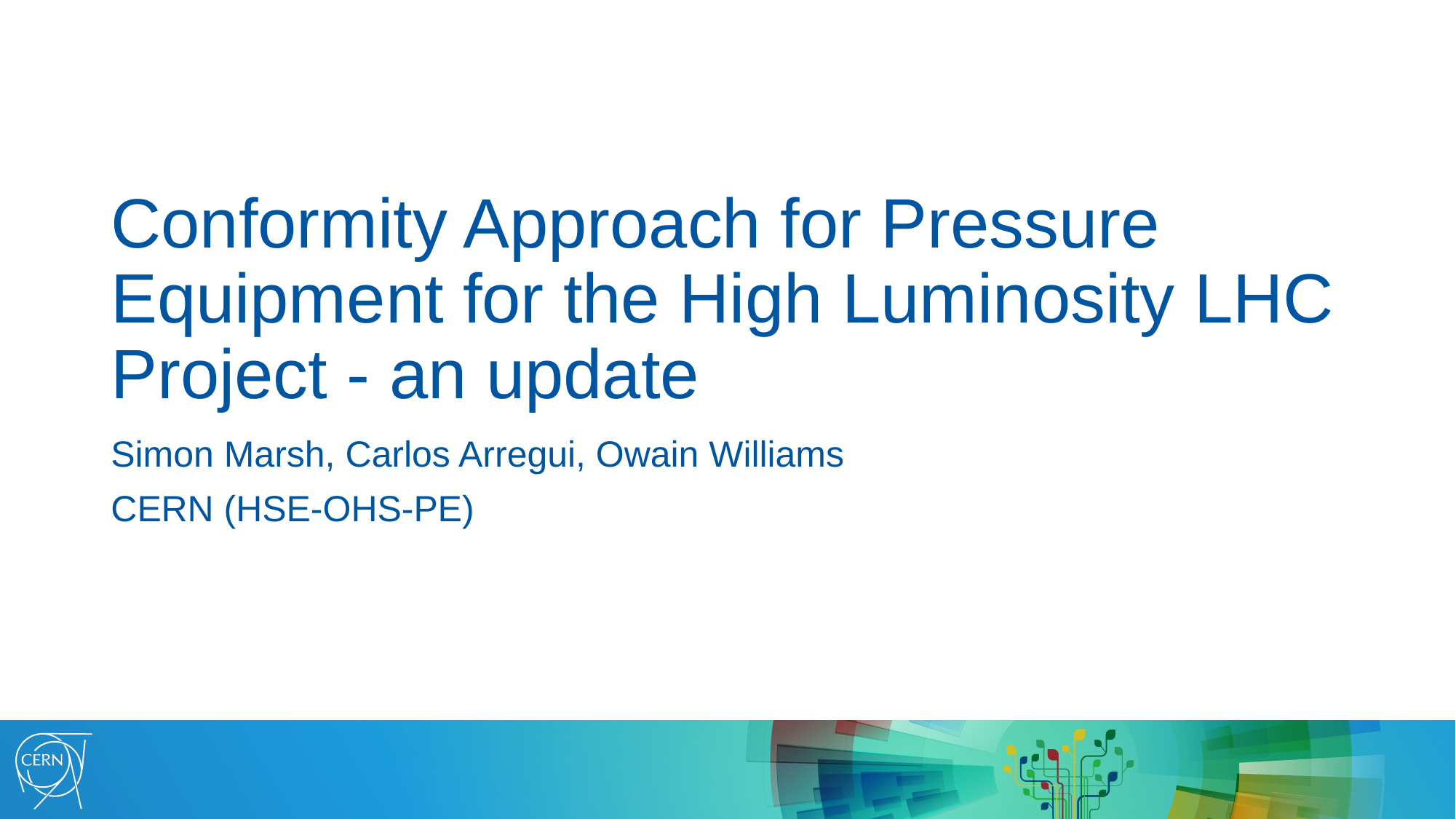

# Conformity Approach for Pressure Equipment for the High Luminosity LHC Project - an update
Simon Marsh, Carlos Arregui, Owain Williams
CERN (HSE-OHS-PE)